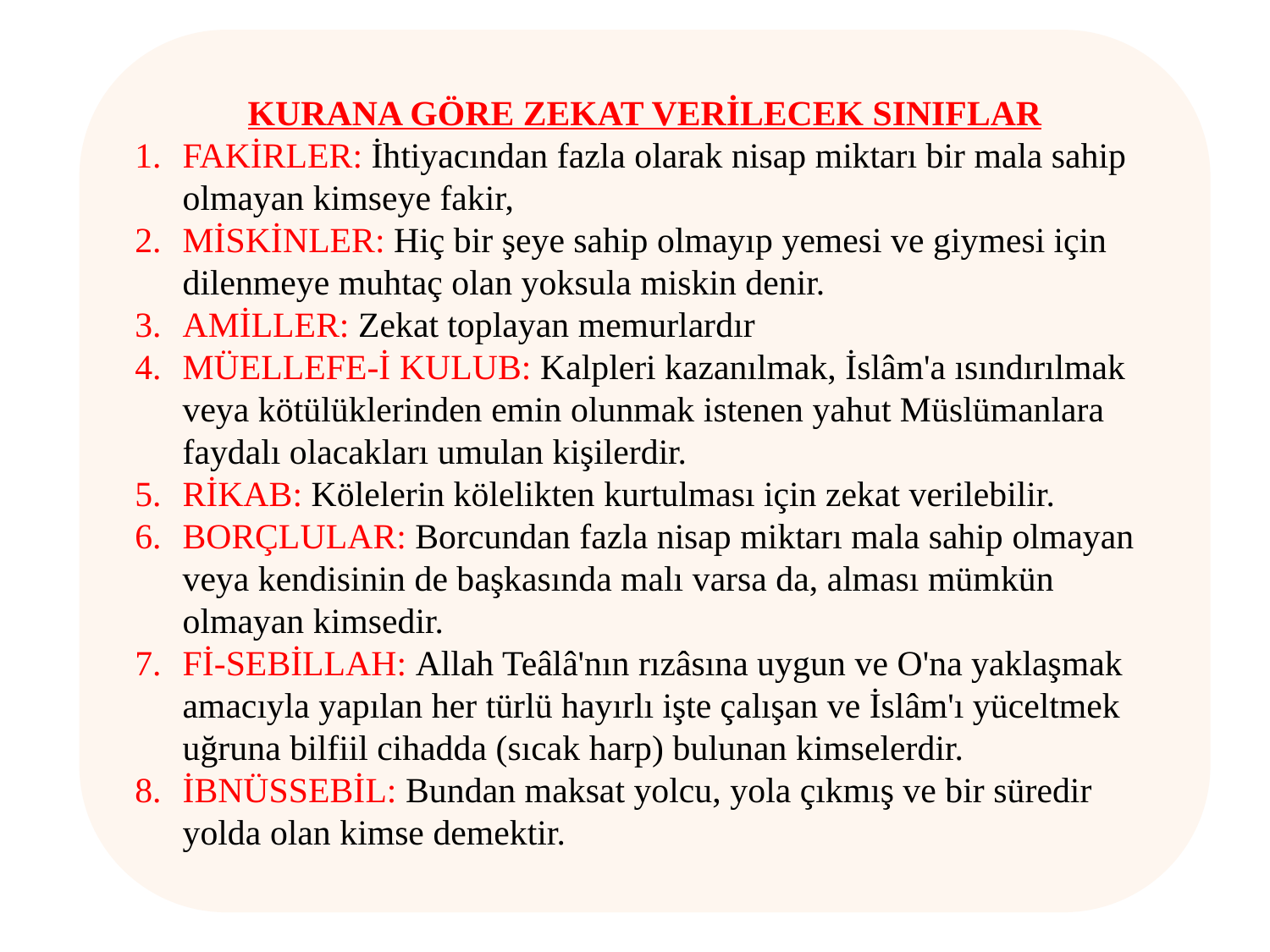

KURANA GÖRE ZEKAT VERİLECEK SINIFLAR
FAKİRLER: İhtiyacından fazla olarak nisap miktarı bir mala sahip olmayan kimseye fakir,
MİSKİNLER: Hiç bir şeye sahip olmayıp yemesi ve giymesi için dilenmeye muhtaç olan yoksula miskin denir.
AMİLLER: Zekat toplayan memurlardır
MÜELLEFE-İ KULUB: Kalpleri kazanılmak, İslâm'a ısındırılmak veya kötülüklerinden emin olunmak istenen yahut Müslümanlara faydalı olacakları umulan kişilerdir.
RİKAB: Kölelerin kölelikten kurtulması için zekat verilebilir.
BORÇLULAR: Borcundan fazla nisap miktarı mala sahip olmayan veya kendisinin de başkasında malı varsa da, alması mümkün olmayan kimsedir.
Fİ-SEBİLLAH: Allah Teâlâ'nın rızâsına uygun ve O'na yaklaşmak amacıyla yapılan her türlü hayırlı işte çalışan ve İslâm'ı yüceltmek uğruna bilfiil cihadda (sıcak harp) bulunan kimselerdir.
İBNÜSSEBİL: Bundan maksat yolcu, yola çıkmış ve bir süredir yolda olan kimse demektir.